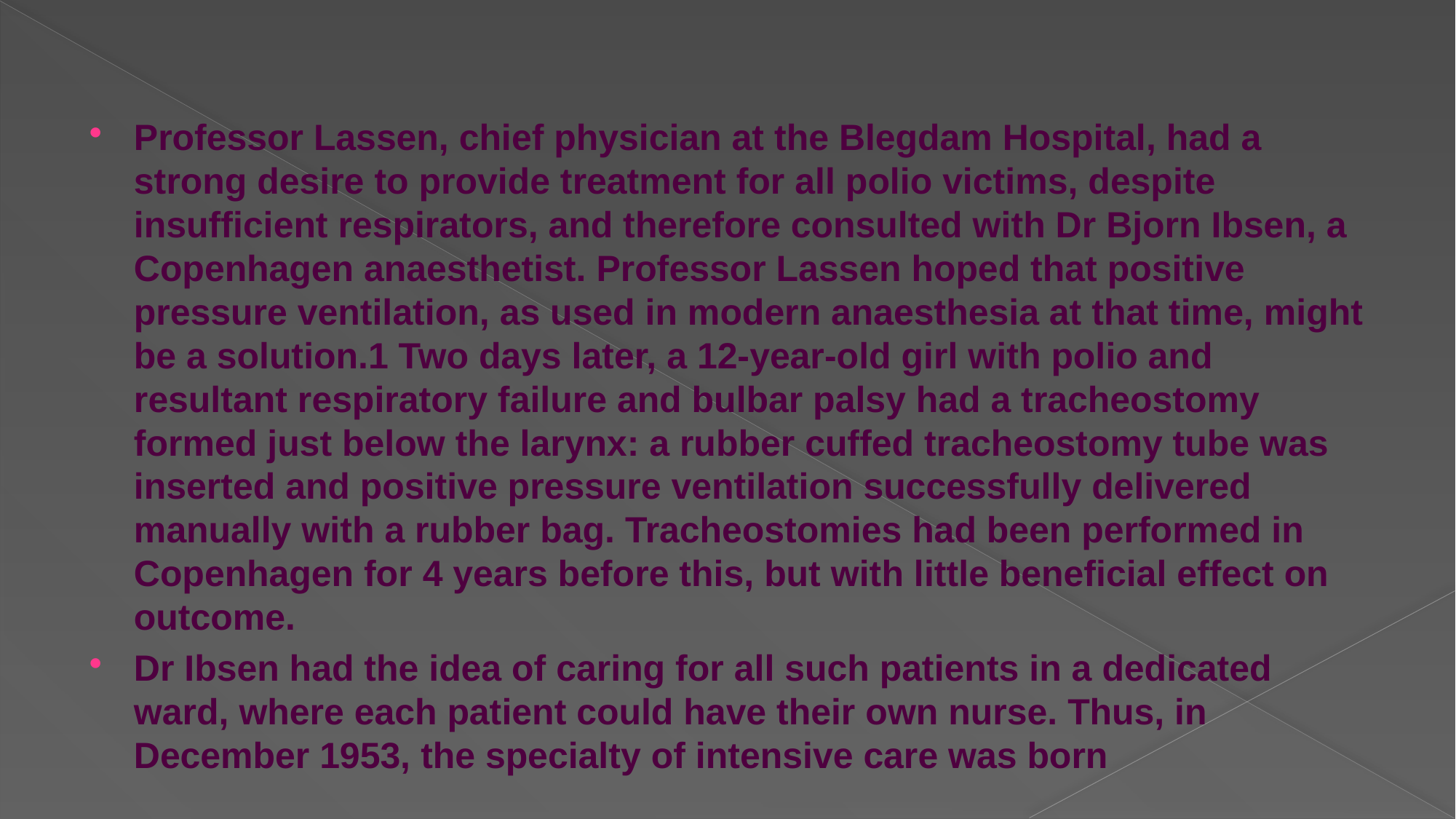

Professor Lassen, chief physician at the Blegdam Hospital, had a strong desire to provide treatment for all polio victims, despite insufficient respirators, and therefore consulted with Dr Bjorn Ibsen, a Copenhagen anaesthetist. Professor Lassen hoped that positive pressure ventilation, as used in modern anaesthesia at that time, might be a solution.1 Two days later, a 12-year-old girl with polio and resultant respiratory failure and bulbar palsy had a tracheostomy formed just below the larynx: a rubber cuffed tracheostomy tube was inserted and positive pressure ventilation successfully delivered manually with a rubber bag. Tracheostomies had been performed in Copenhagen for 4 years before this, but with little beneficial effect on outcome.
Dr Ibsen had the idea of caring for all such patients in a dedicated ward, where each patient could have their own nurse. Thus, in December 1953, the specialty of intensive care was born